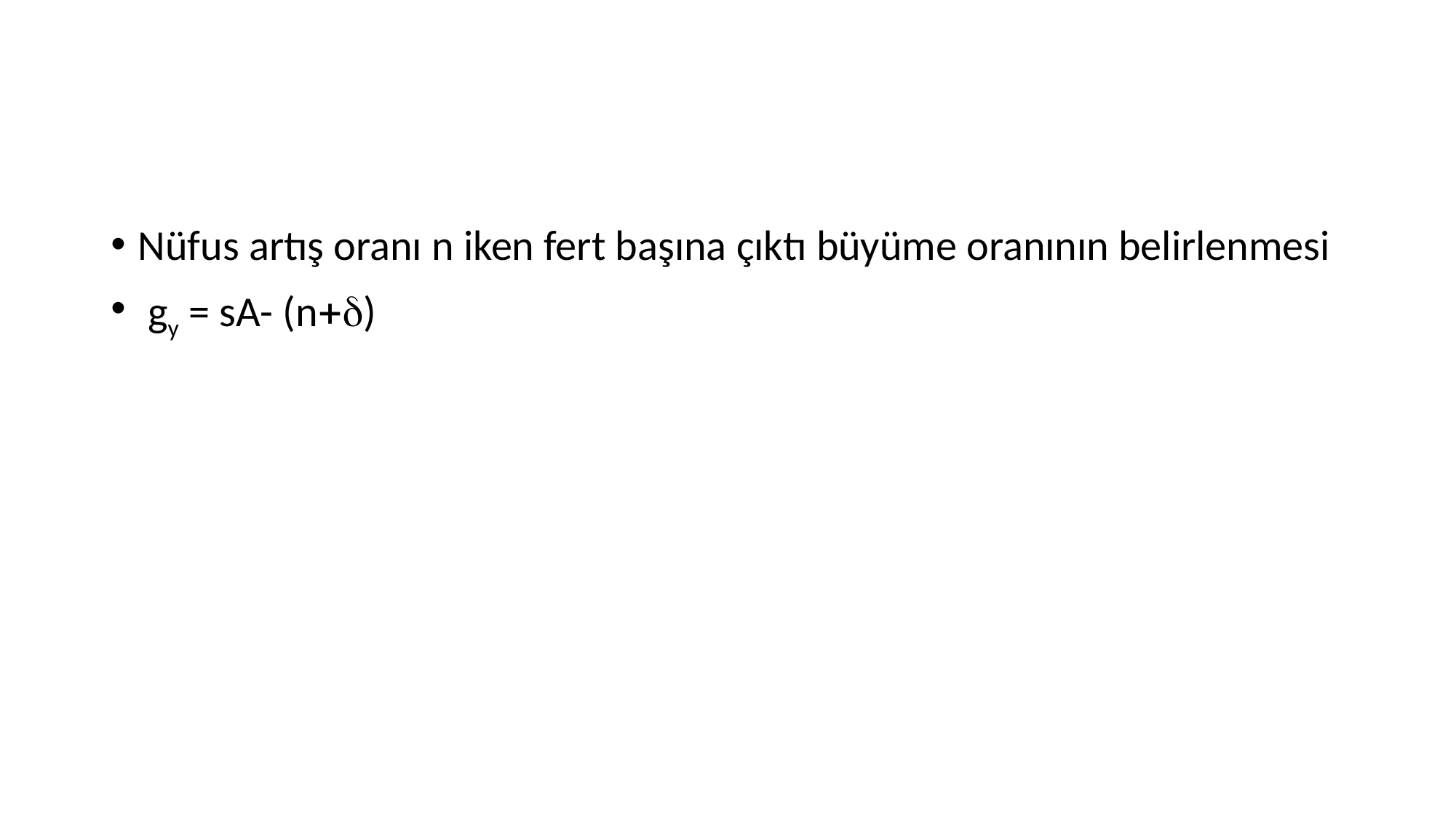

Nüfus artış oranı n iken fert başına çıktı büyüme oranının belirlenmesi
 gy = sA- (n+δ)